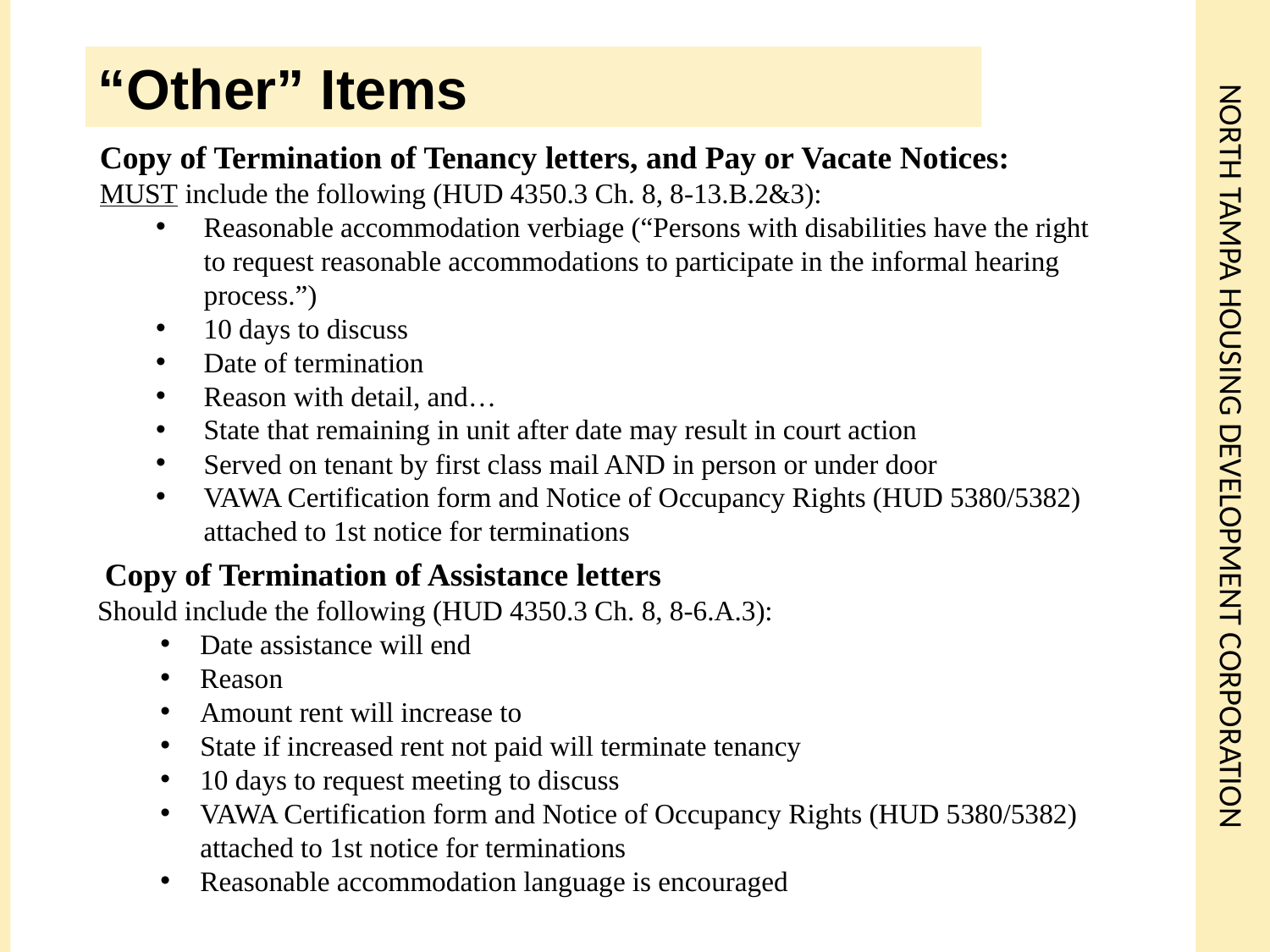

“Other” Items
# North Tampa Housing Development corporation
Copy of Termination of Tenancy letters, and Pay or Vacate Notices:
MUST include the following (HUD 4350.3 Ch. 8, 8-13.B.2&3):
Reasonable accommodation verbiage (“Persons with disabilities have the right to request reasonable accommodations to participate in the informal hearing process.”)
10 days to discuss
Date of termination
Reason with detail, and…
State that remaining in unit after date may result in court action
Served on tenant by first class mail AND in person or under door
VAWA Certification form and Notice of Occupancy Rights (HUD 5380/5382) attached to 1st notice for terminations
Copy of Termination of Assistance letters
Should include the following (HUD 4350.3 Ch. 8, 8-6.A.3):
Date assistance will end
Reason
Amount rent will increase to
State if increased rent not paid will terminate tenancy
10 days to request meeting to discuss
VAWA Certification form and Notice of Occupancy Rights (HUD 5380/5382) attached to 1st notice for terminations
Reasonable accommodation language is encouraged